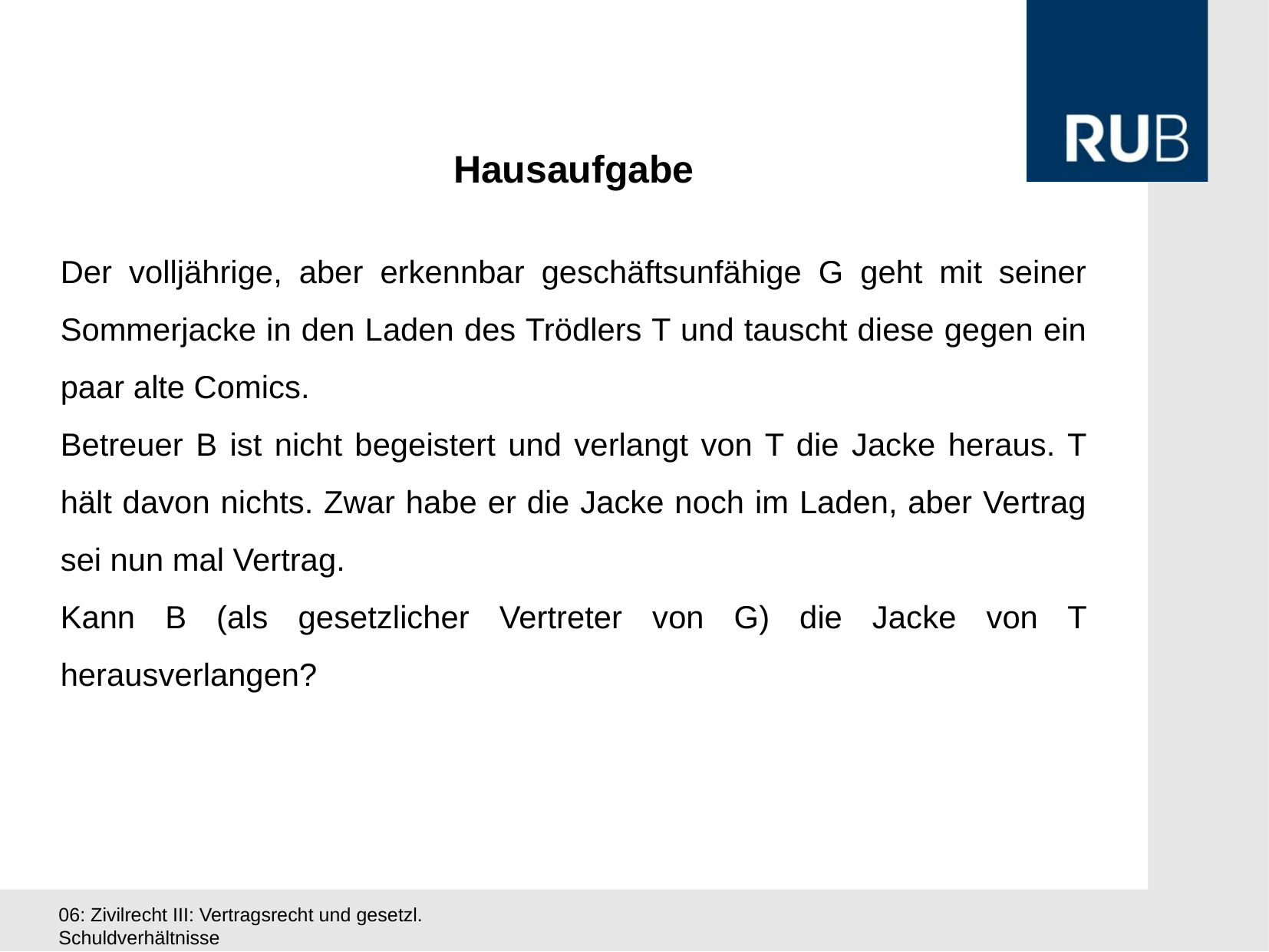

Hausaufgabe
Der volljährige, aber erkennbar geschäftsunfähige G geht mit seiner Sommerjacke in den Laden des Trödlers T und tauscht diese gegen ein paar alte Comics.
Betreuer B ist nicht begeistert und verlangt von T die Jacke heraus. T hält davon nichts. Zwar habe er die Jacke noch im Laden, aber Vertrag sei nun mal Vertrag.
Kann B (als gesetzlicher Vertreter von G) die Jacke von T herausverlangen?
06: Zivilrecht III: Vertragsrecht und gesetzl. Schuldverhältnisse